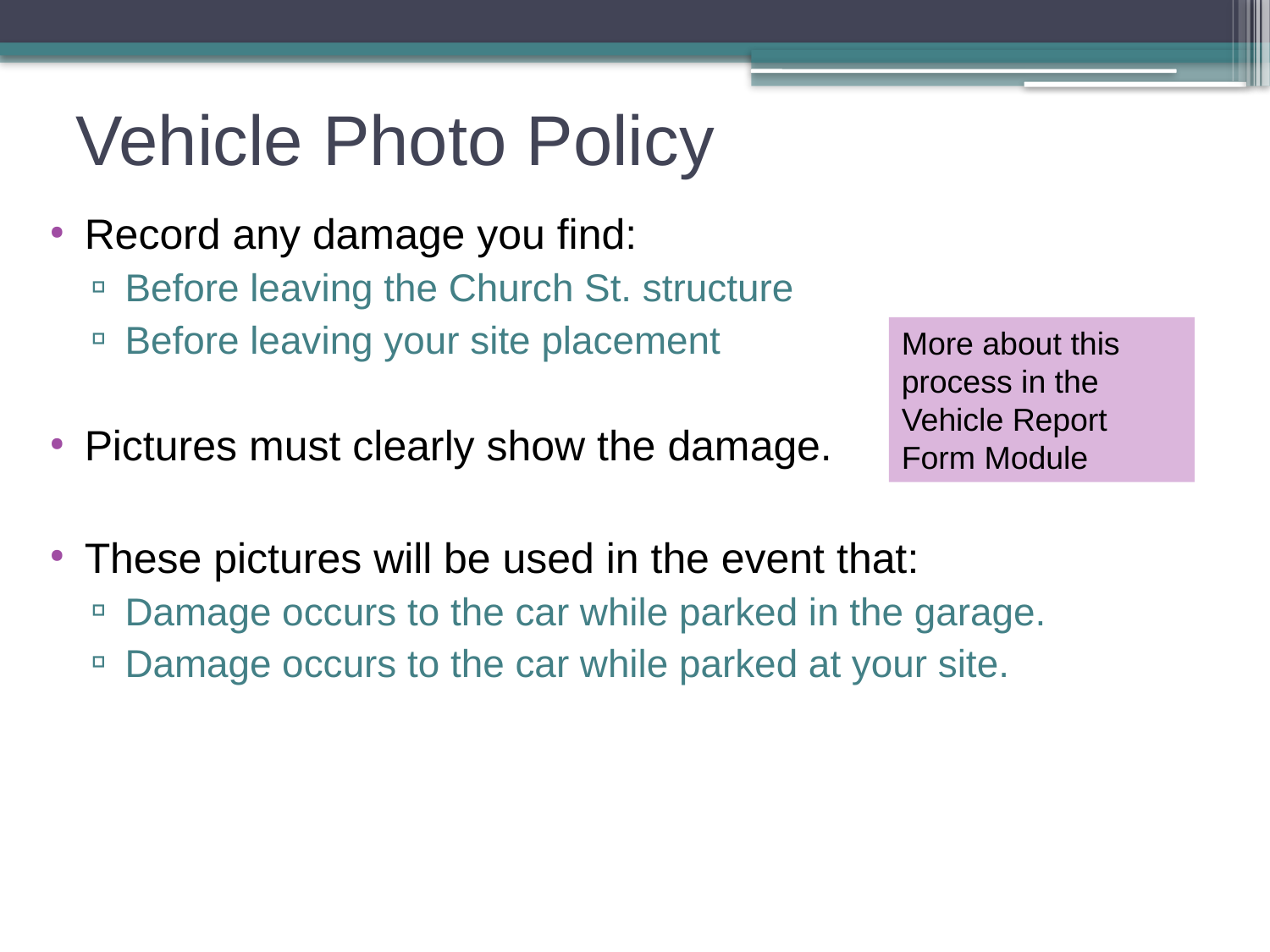

# Vehicle Photo Policy
Record any damage you find:
Before leaving the Church St. structure
Before leaving your site placement

Pictures must clearly show the damage.

These pictures will be used in the event that:
Damage occurs to the car while parked in the garage.
Damage occurs to the car while parked at your site.

More about this process in the Vehicle Report Form Module